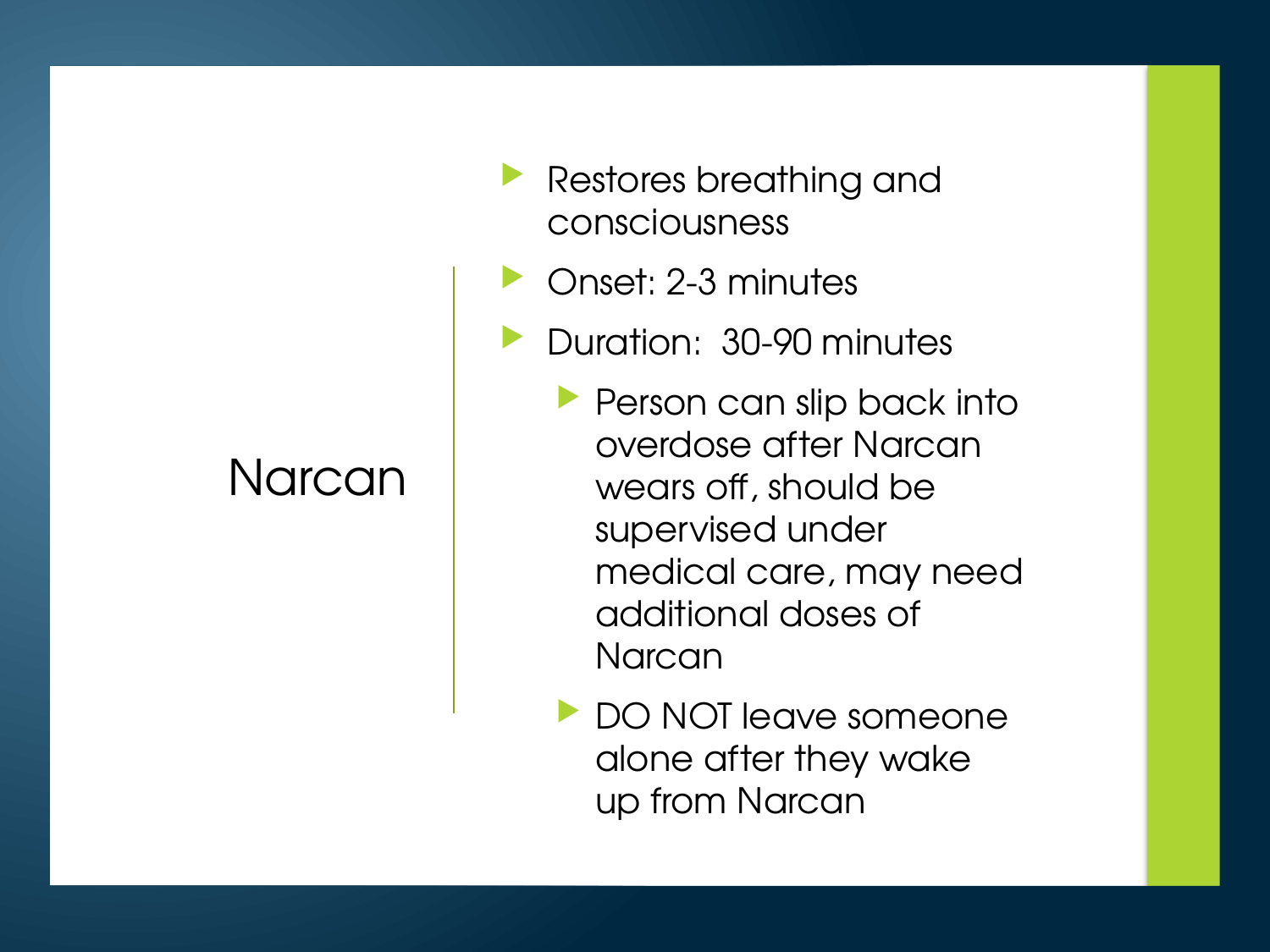

Restores breathing and consciousness
Onset: 2-3 minutes
Duration:  30-90 minutes
Person can slip back into overdose after Narcan wears off, should be supervised under medical care, may need additional doses of Narcan
DO NOT leave someone alone after they wake up from Narcan

# Narcan